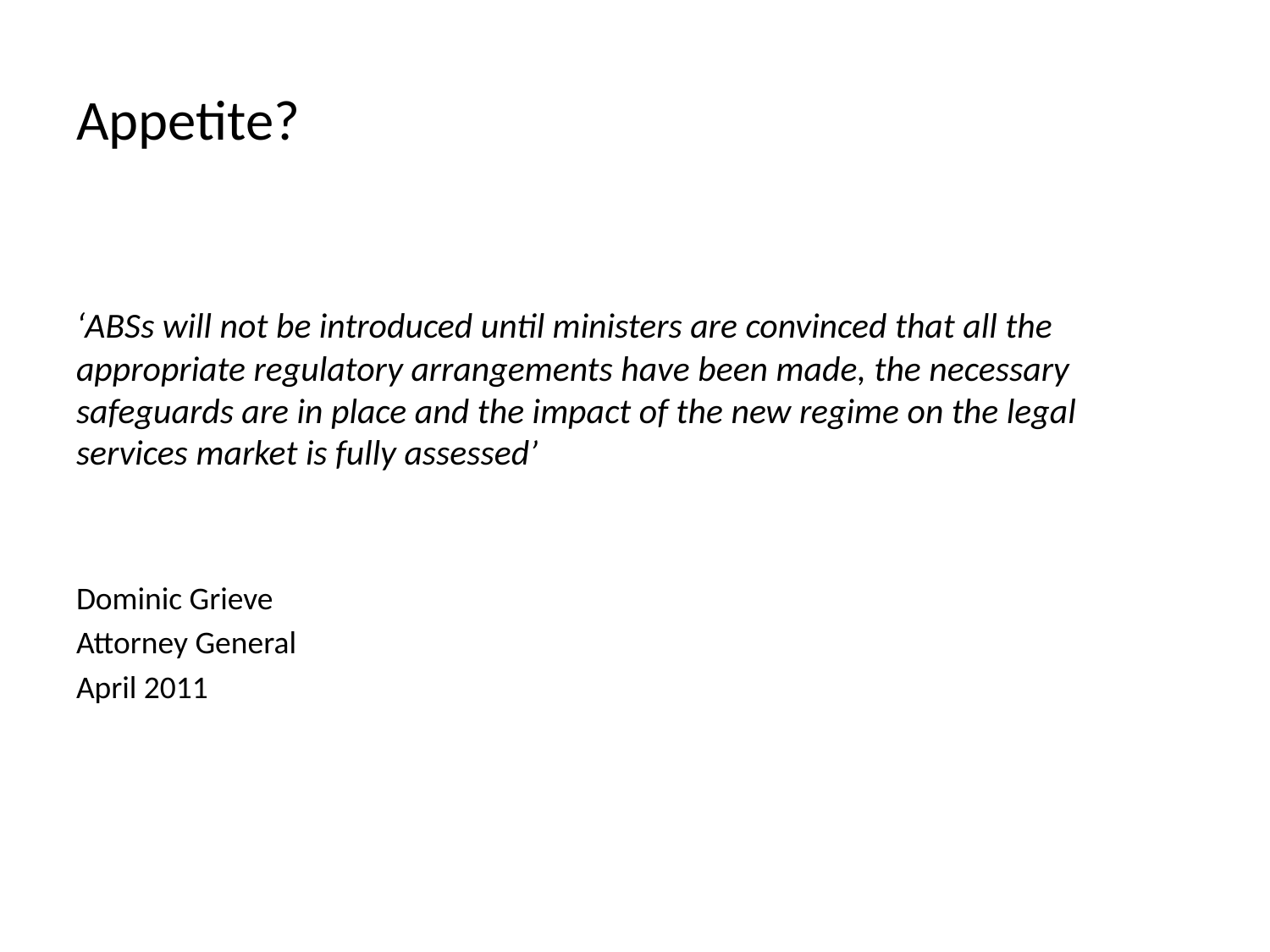

# Appetite?

‘ABSs will not be introduced until ministers are convinced that all the appropriate regulatory arrangements have been made, the necessary safeguards are in place and the impact of the new regime on the legal services market is fully assessed’

Dominic Grieve
Attorney General
April 2011